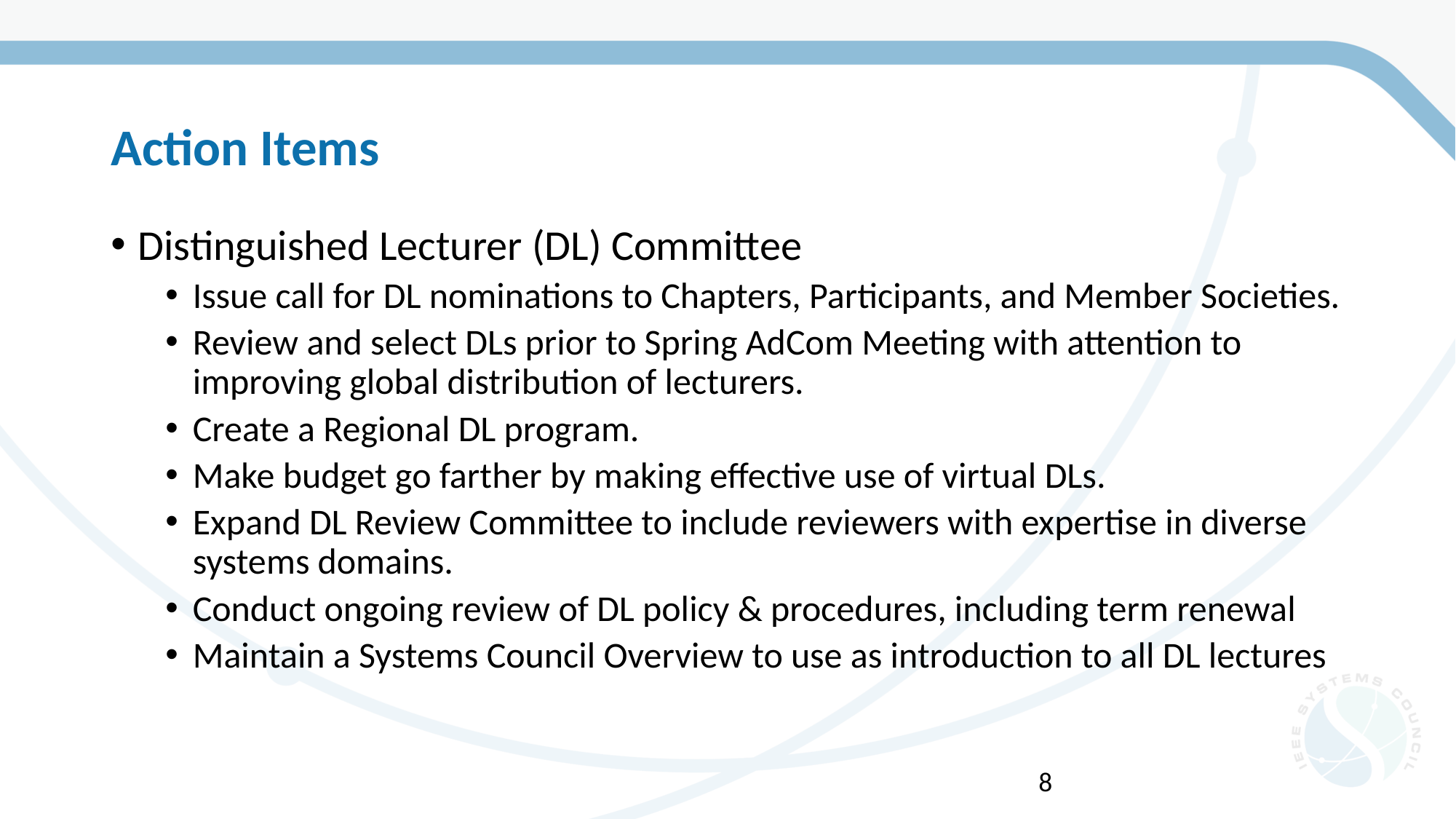

# Action Items
Distinguished Lecturer (DL) Committee
Issue call for DL nominations to Chapters, Participants, and Member Societies.
Review and select DLs prior to Spring AdCom Meeting with attention to improving global distribution of lecturers.
Create a Regional DL program.
Make budget go farther by making effective use of virtual DLs.
Expand DL Review Committee to include reviewers with expertise in diverse systems domains.
Conduct ongoing review of DL policy & procedures, including term renewal
Maintain a Systems Council Overview to use as introduction to all DL lectures
8